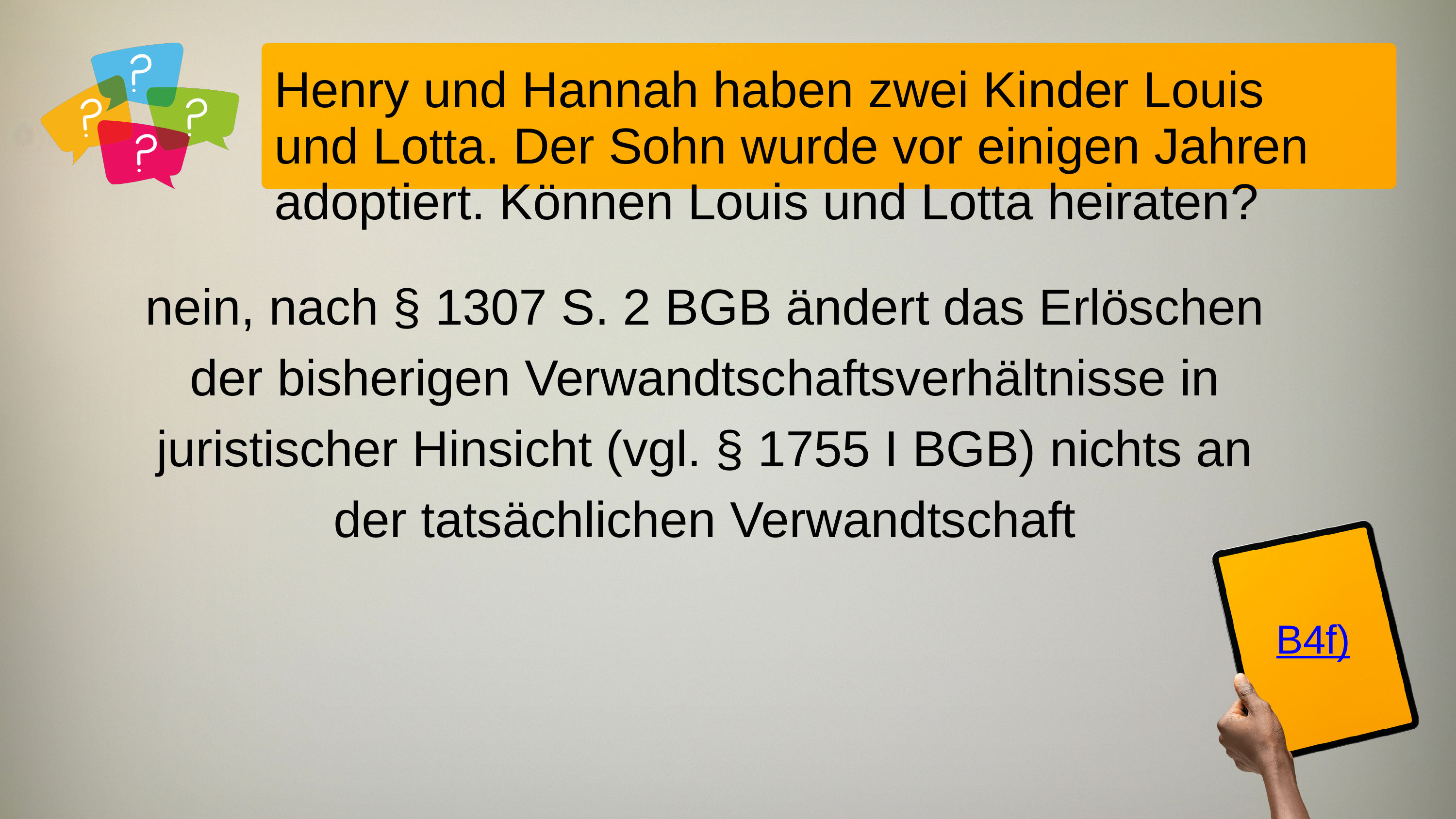

Henry und Hannah haben zwei Kinder Louis und Lotta. Der Sohn wurde vor einigen Jahren  adoptiert. Können Louis und Lotta heiraten?
nein, nach § 1307 S. 2 BGB ändert das Erlöschen der bisherigen Verwandtschaftsverhältnisse in juristischer Hinsicht (vgl. § 1755 I BGB) nichts an der tatsächlichen Verwandtschaft

B4f)